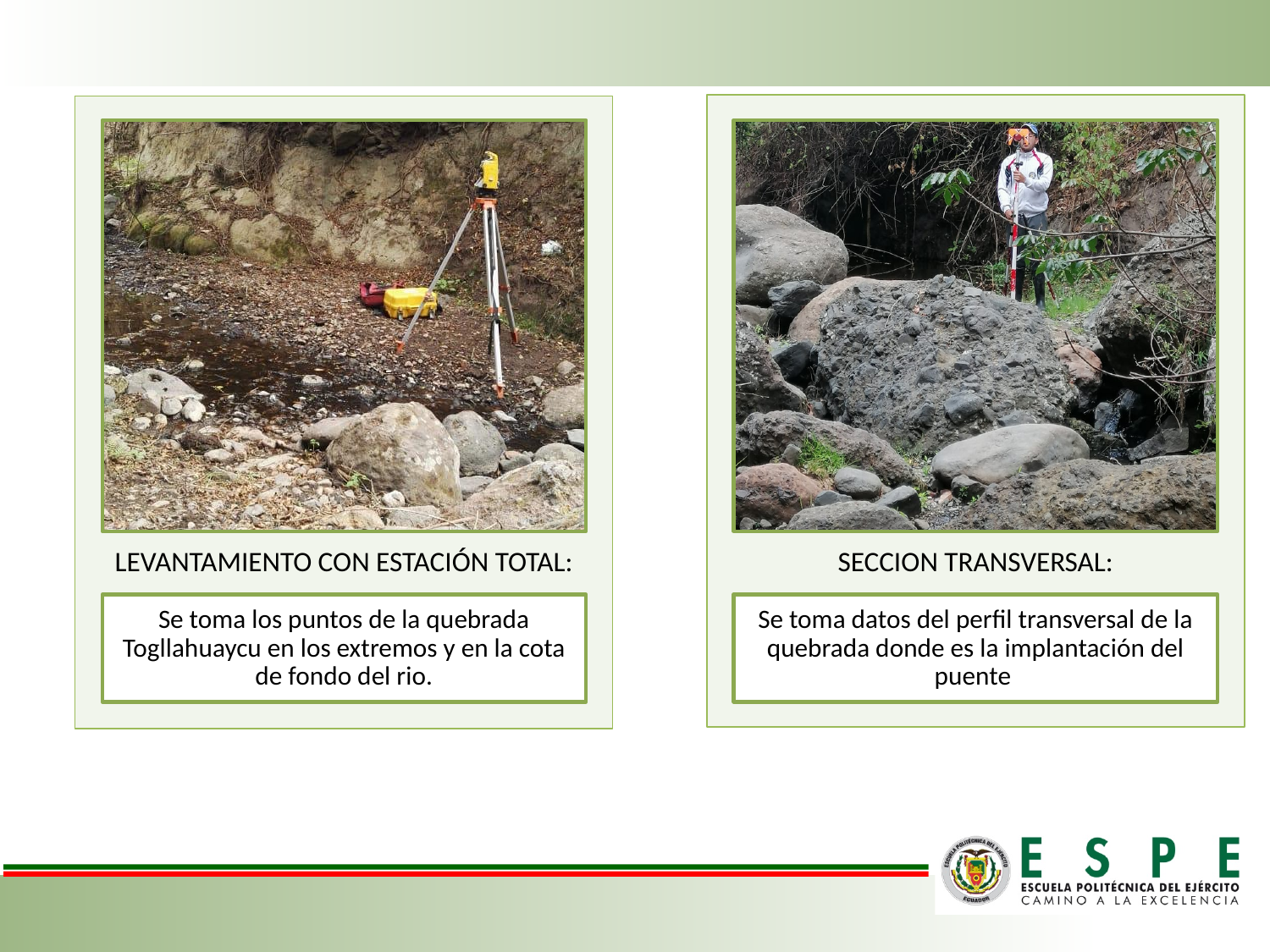

Se toma los puntos de la quebrada Togllahuaycu en los extremos y en la cota de fondo del rio.
LEVANTAMIENTO CON ESTACIÓN TOTAL:
Se toma datos del perfil transversal de la quebrada donde es la implantación del puente
SECCION TRANSVERSAL: